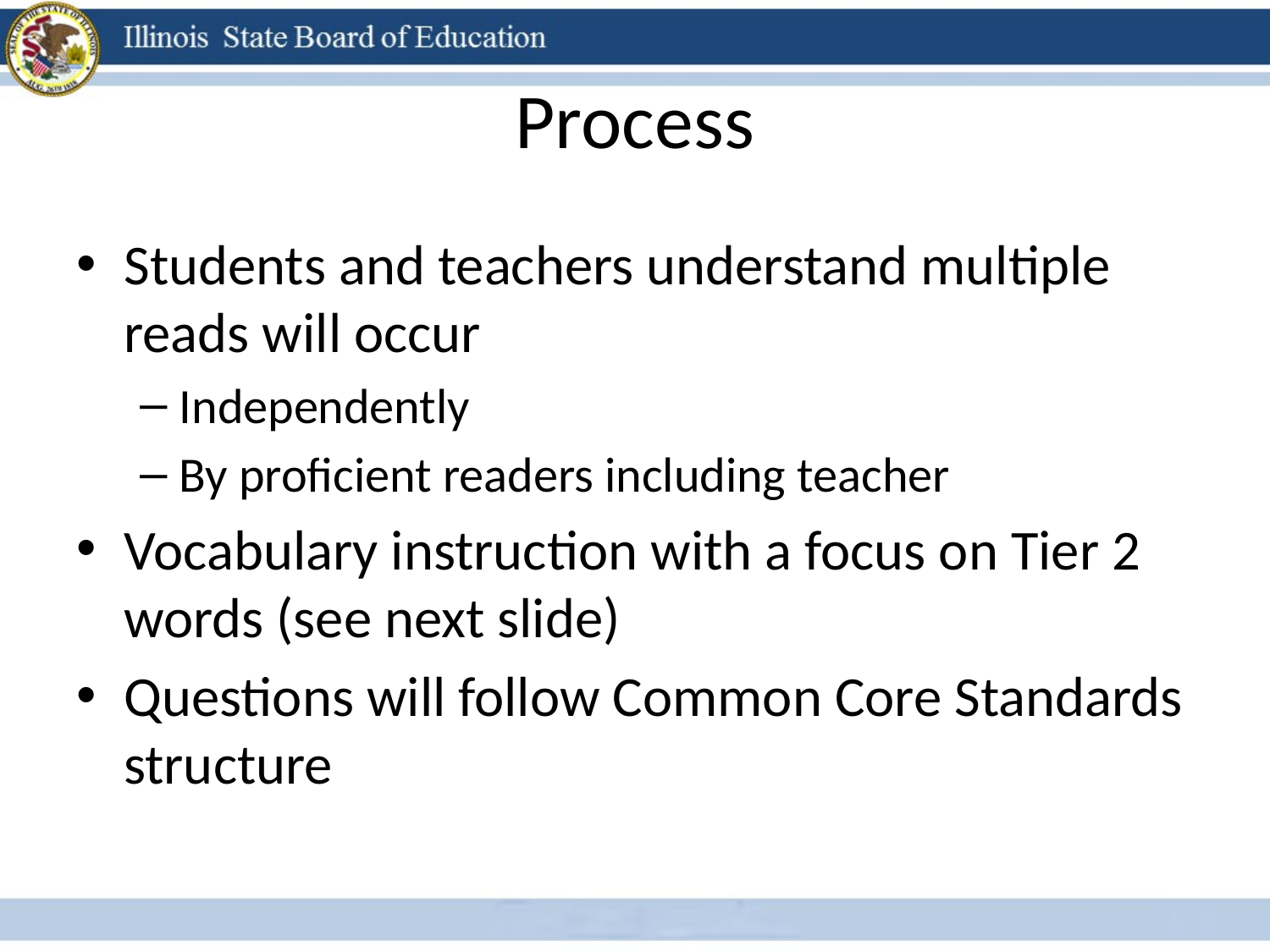

# Process
Students and teachers understand multiple reads will occur
Independently
By proficient readers including teacher
Vocabulary instruction with a focus on Tier 2 words (see next slide)
Questions will follow Common Core Standards structure